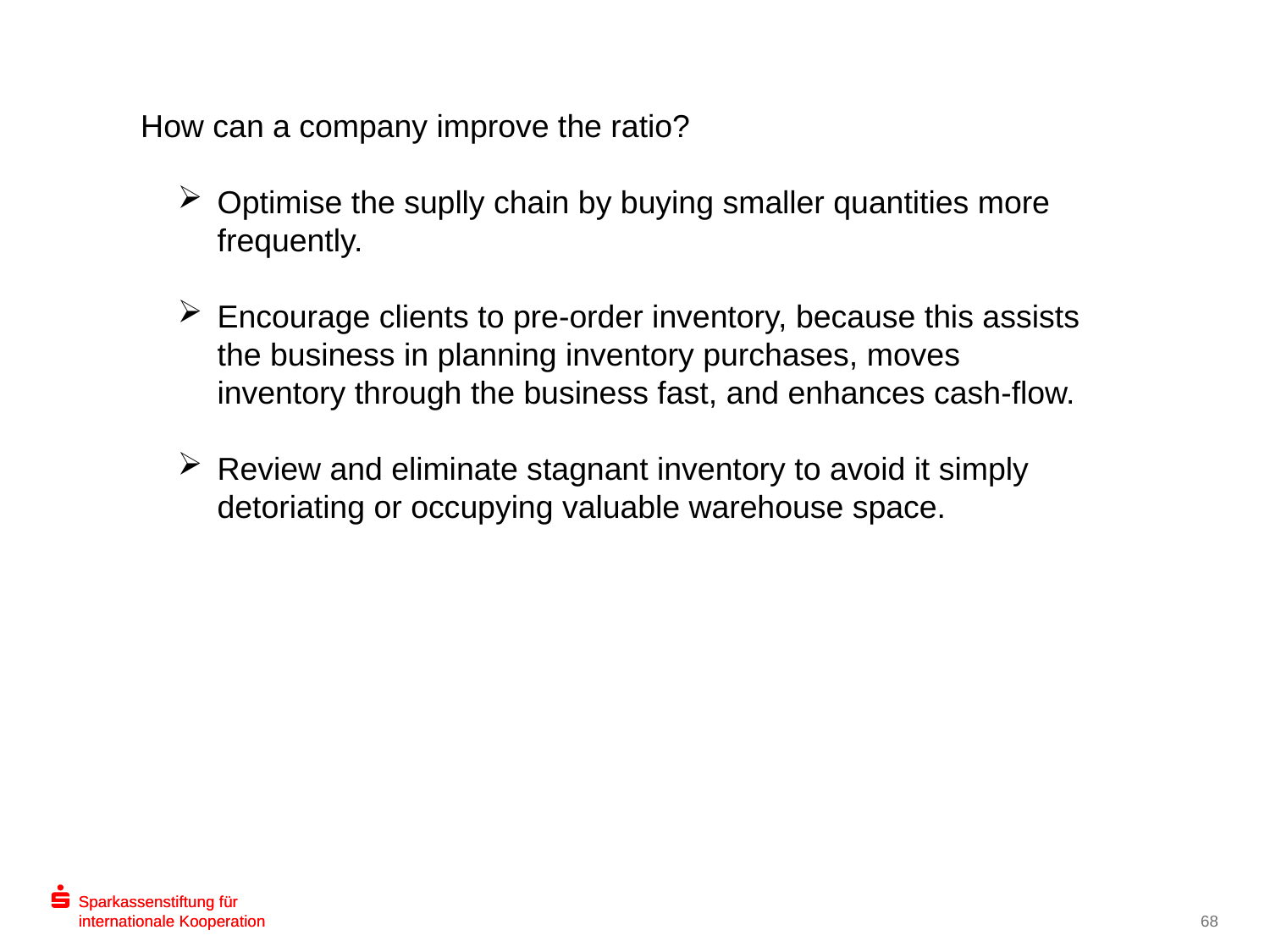

How can a company improve the ratio?

Optimise the suplly chain by buying smaller quantities more frequently.

Encourage clients to pre-order inventory, because this assists the business in planning inventory purchases, moves inventory through the business fast, and enhances cash-flow.

Review and eliminate stagnant inventory to avoid it simply detoriating or occupying valuable warehouse space.
68